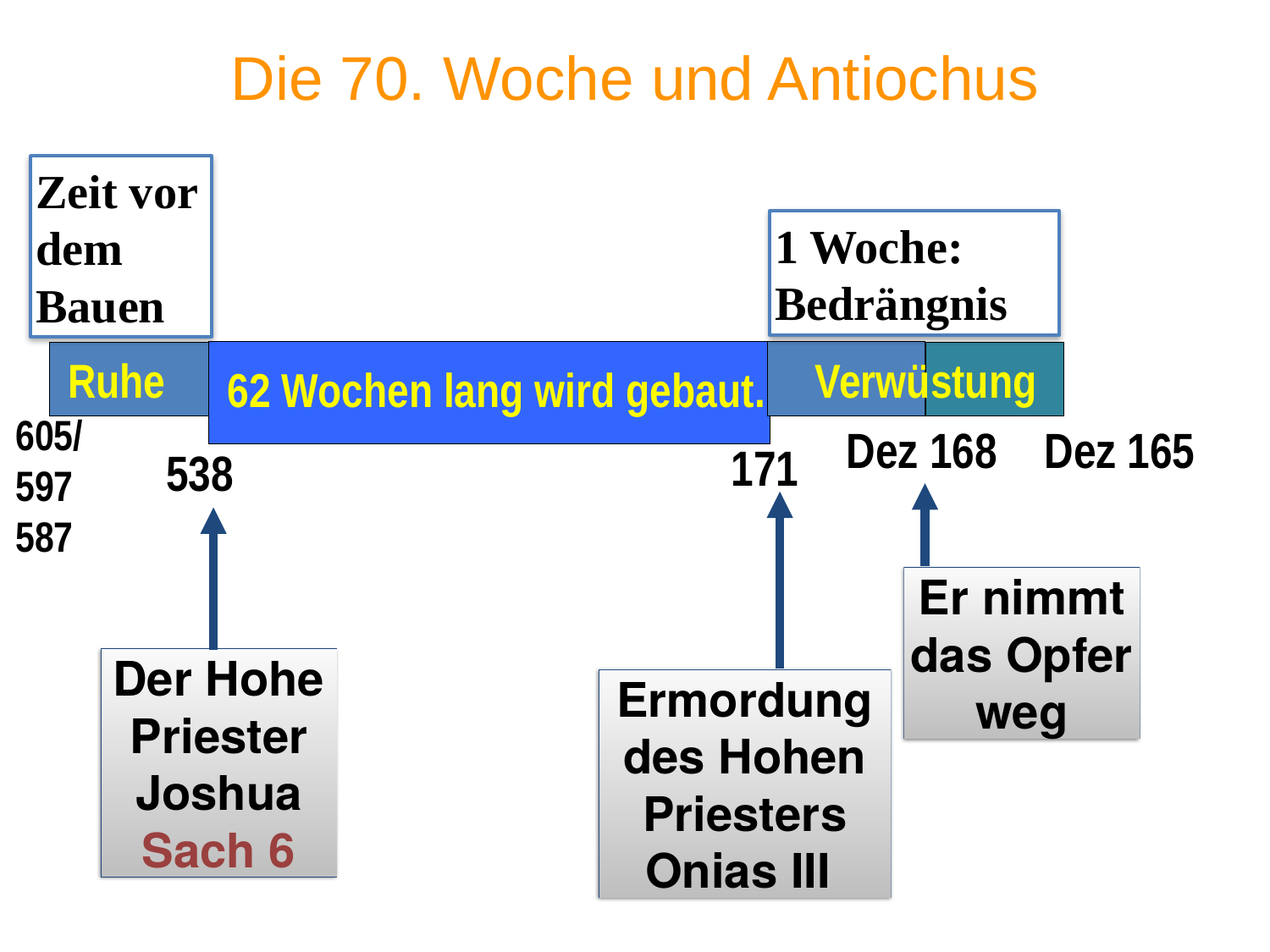

# Die 70. Woche und Antiochus
Zeit vor dem Bauen
1 Woche: Bedrängnis

 Ruhe
Verwüstung
62 Wochen lang wird gebaut.
605/
597
587

Dez 168
Dez 165

171
538

Er nimmt das Opfer weg
Der Hohe Priester Joshua
Sach 6
Ermordung des Hohen Priesters Onias III